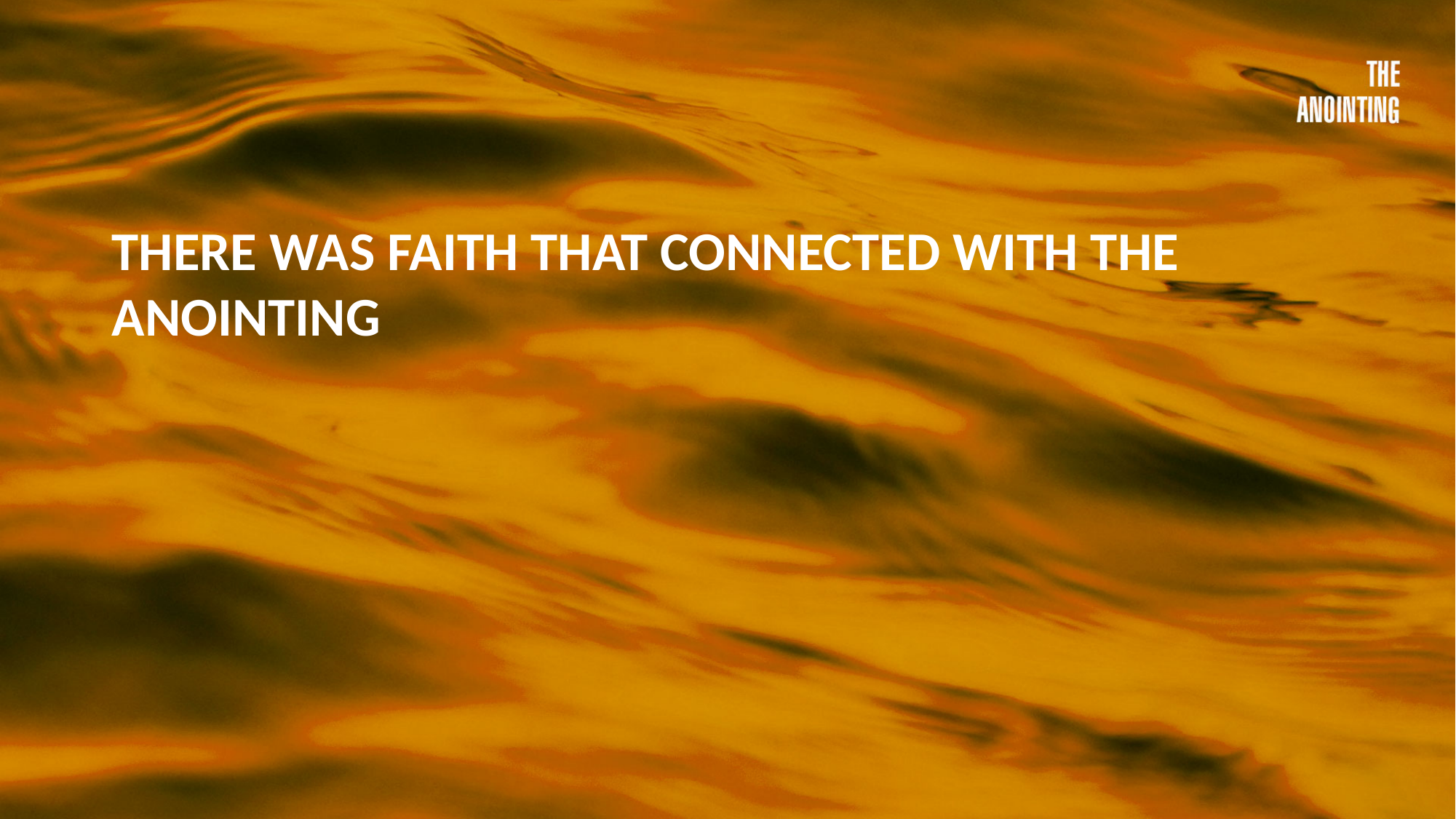

THERE WAS FAITH THAT CONNECTED WITH THE ANOINTING